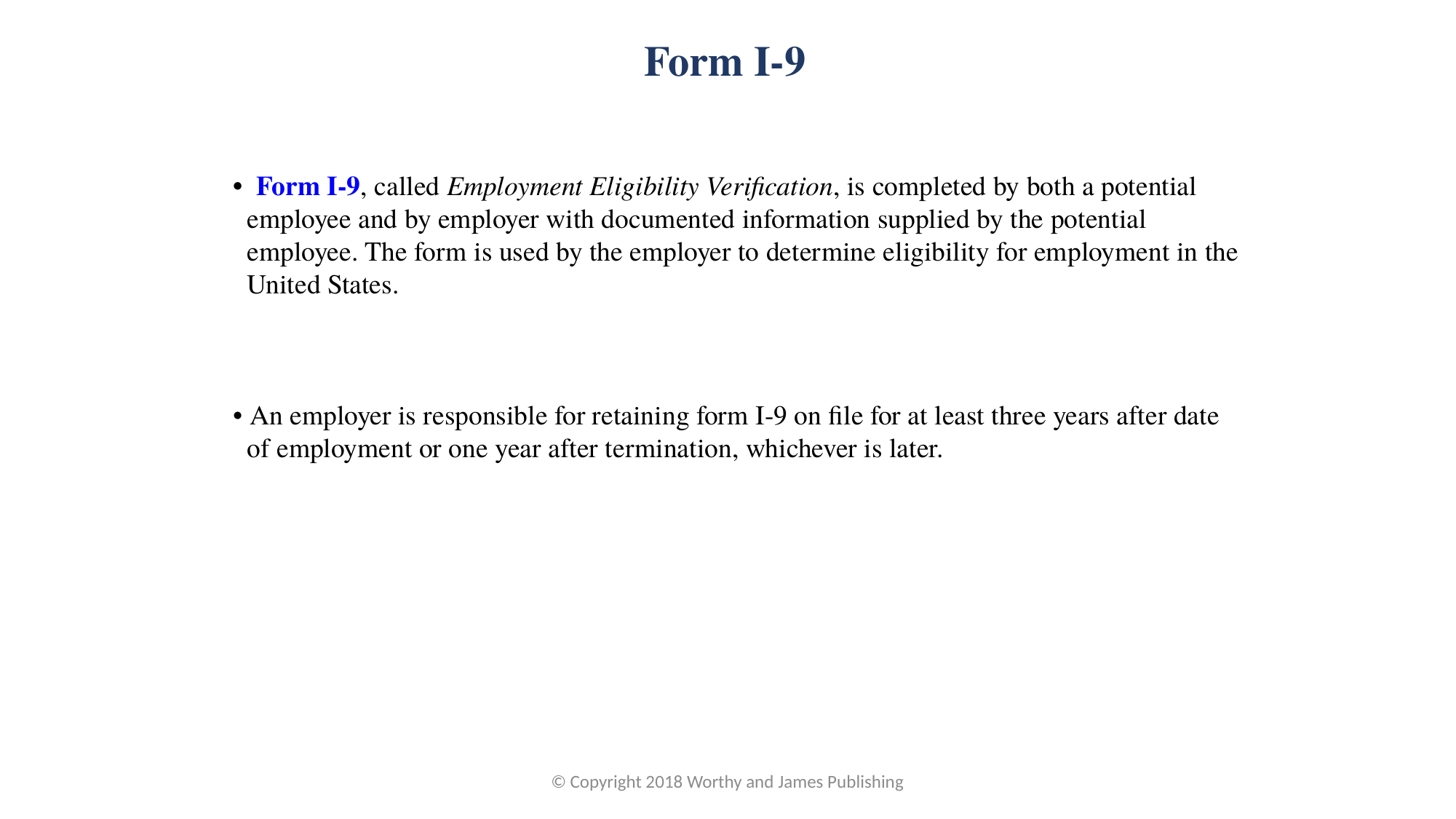

Form I-9
•  Form I-9, called Employment Eligibility Verification, is completed by both a potential employee and by employer with documented information supplied by the potential employee. The form is used by the employer to determine eligibility for employment in the United States.

• An employer is responsible for retaining form I-9 on file for at least three years after date of employment or one year after termination, whichever is later.

© Copyright 2018 Worthy and James Publishing